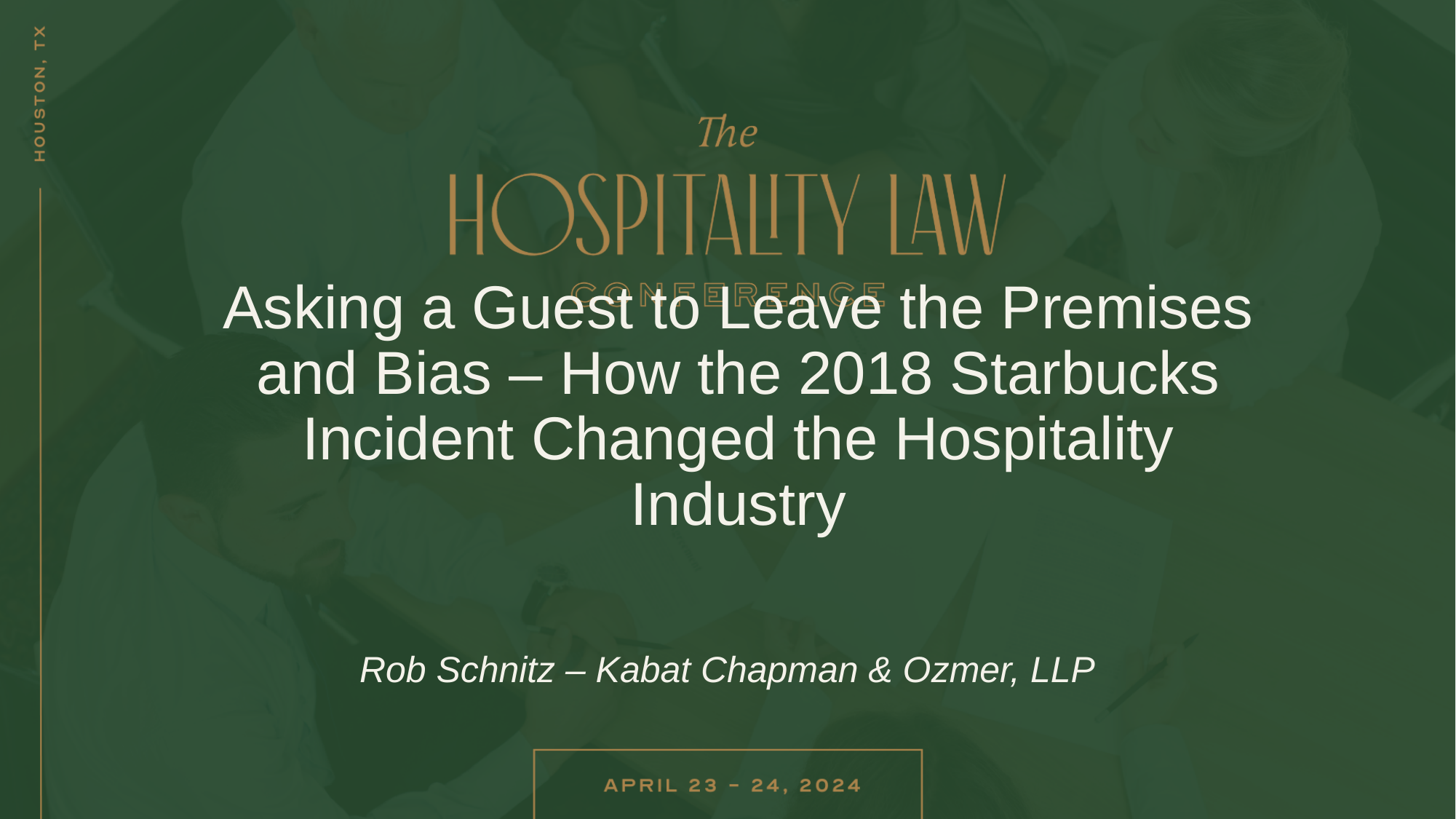

# Asking a Guest to Leave the Premises and Bias – How the 2018 Starbucks Incident Changed the Hospitality Industry
Rob Schnitz – Kabat Chapman & Ozmer, LLP